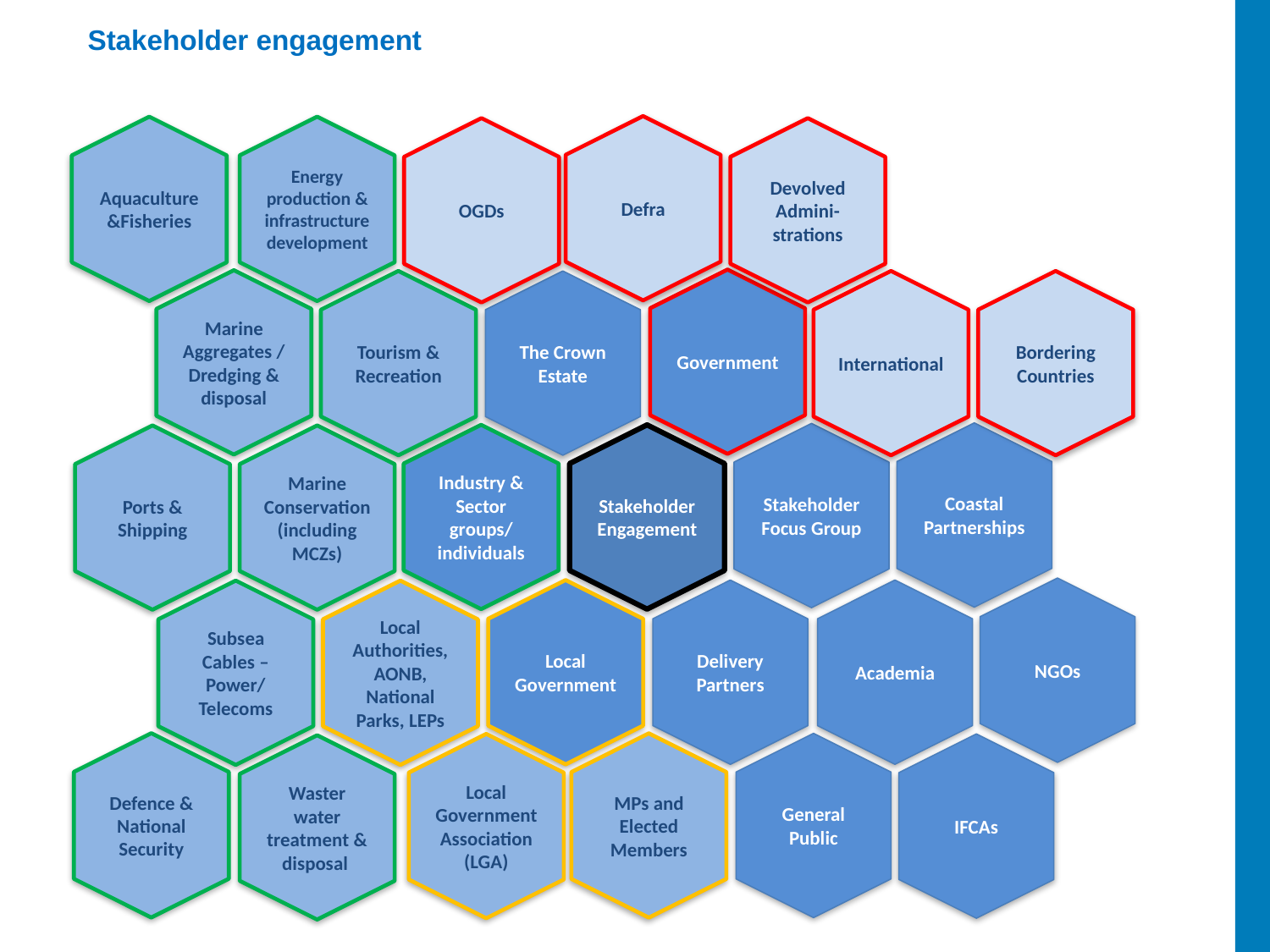

# Stakeholder engagement
Defra
Aquaculture &Fisheries
Energy production & infrastructure development
OGDs
Devolved Admini-strations
Government
Marine Aggregates / Dredging & disposal
Tourism & Recreation
The Crown Estate
International
Bordering Countries
Coastal Partnerships
Stakeholder Focus Group
Industry & Sector groups/
individuals
Stakeholder Engagement
Ports & Shipping
Marine Conservation (including MCZs)
NGOs
Delivery Partners
Academia
Local Government
Subsea Cables – Power/
Telecoms
Local Authorities, AONB, National Parks, LEPs
Defence & National Security
MPs and Elected Members
General Public
Local Government Association (LGA)
IFCAs
Waster water treatment & disposal